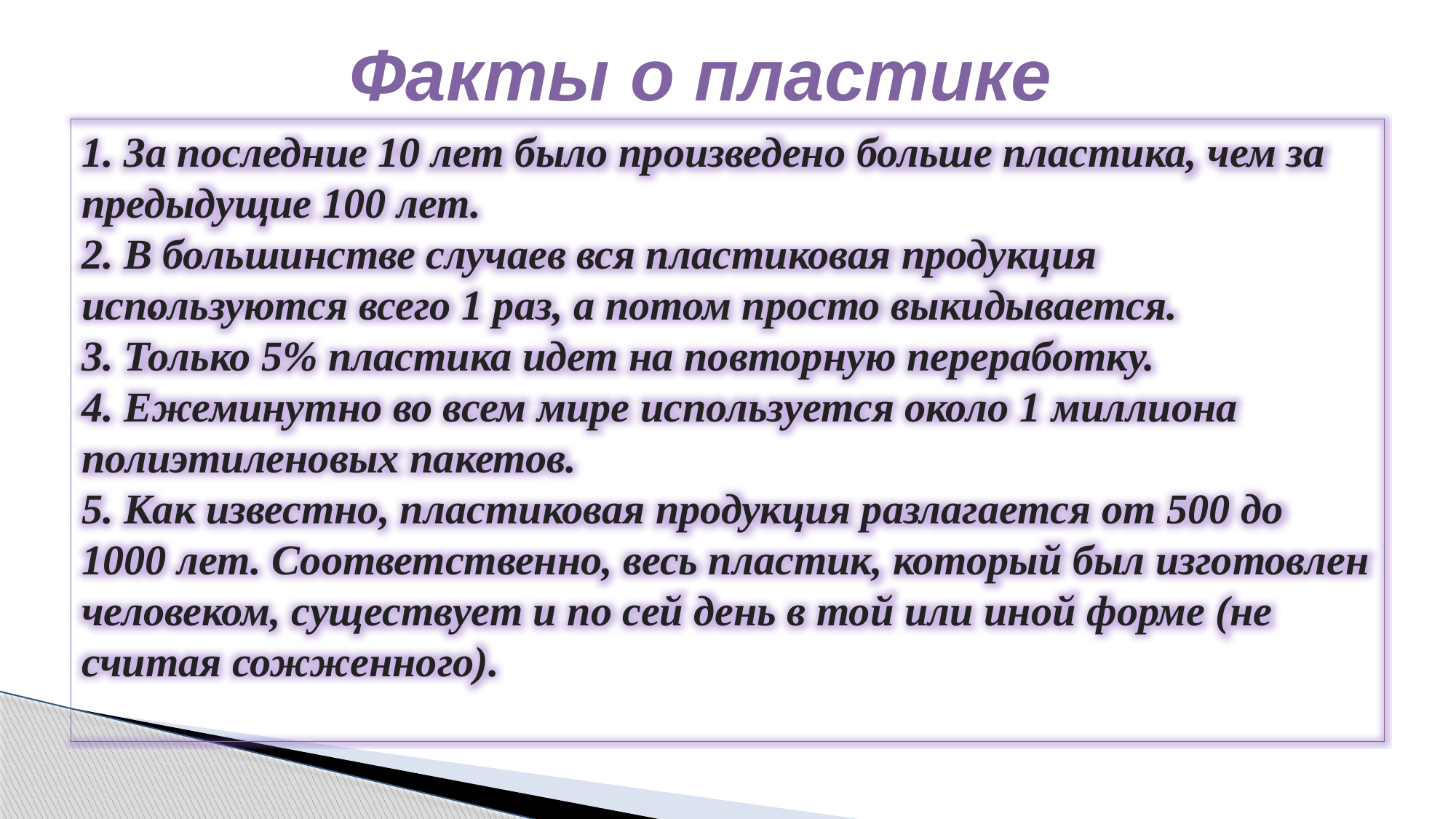

Факты о пластике

1. За последние 10 лет было произведено больше пластика, чем за предыдущие 100 лет.
2. В большинстве случаев вся пластиковая продукция используются всего 1 раз, а потом просто выкидывается.
3. Только 5% пластика идет на повторную переработку.
4. Ежеминутно во всем мире используется около 1 миллиона полиэтиленовых пакетов.
5. Как известно, пластиковая продукция разлагается от 500 до 1000 лет. Соответственно, весь пластик, который был изготовлен человеком, существует и по сей день в той или иной форме (не считая сожженного).